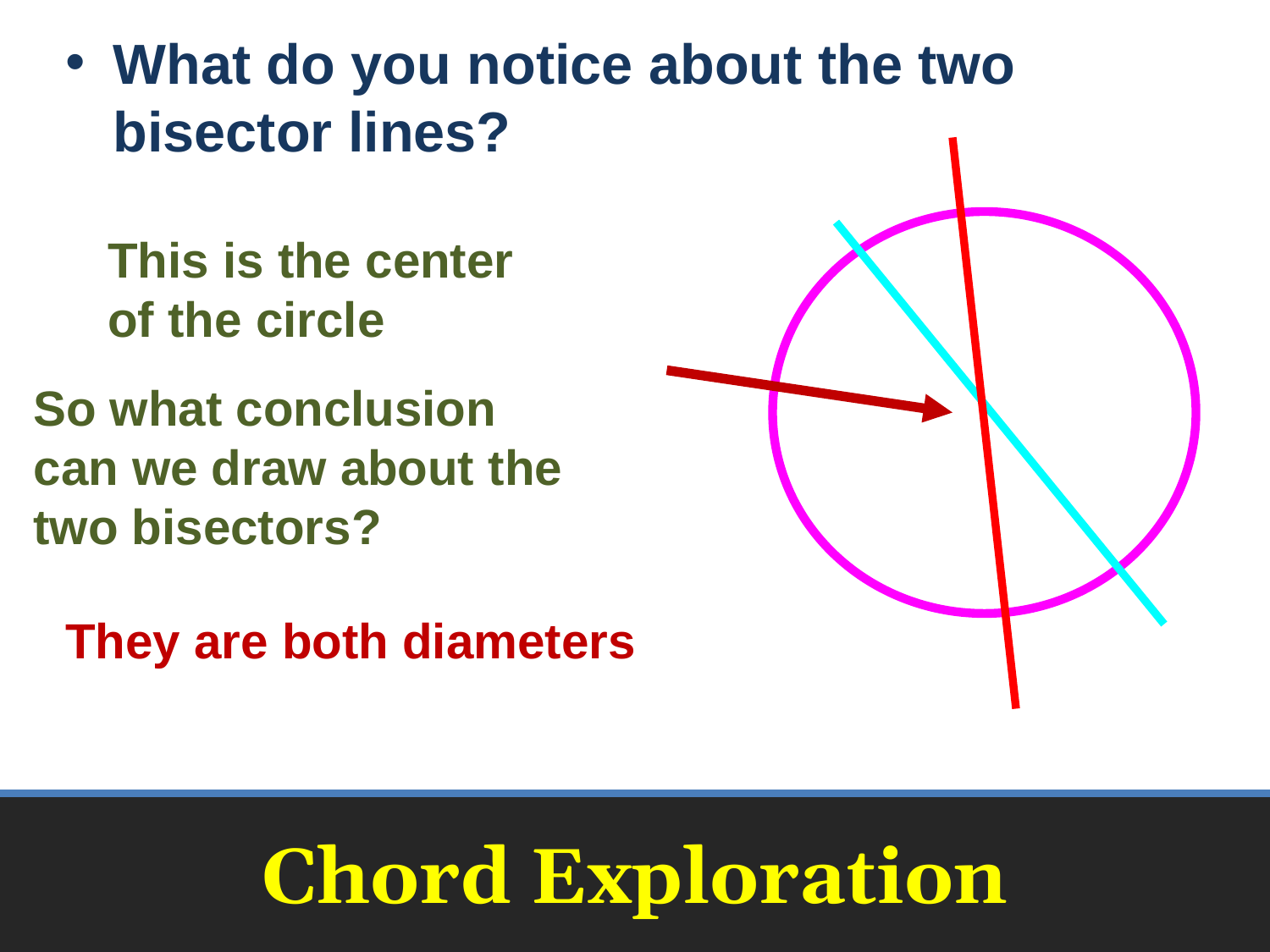

What do you notice about the two bisector lines?

This is the center of the circle

So what conclusion can we draw about the two bisectors?

They are both diameters
# Chord Exploration